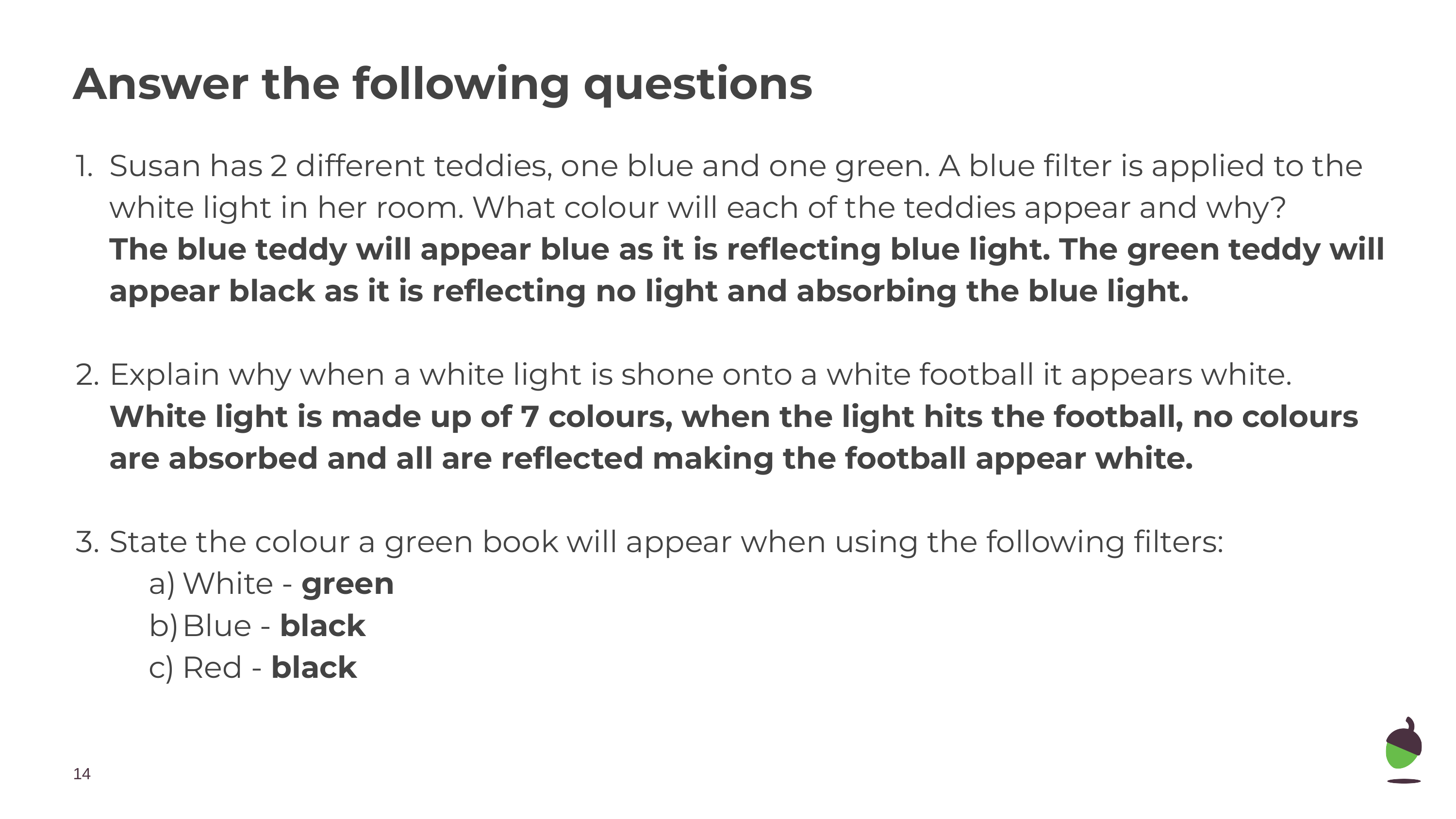

# Answer the following questions

Susan has 2 different teddies, one blue and one green. A blue filter is applied to the white light in her room. What colour will each of the teddies appear and why?
The blue teddy will appear blue as it is reflecting blue light. The green teddy will appear black as it is reflecting no light and absorbing the blue light.
Explain why when a white light is shone onto a white football it appears white.
White light is made up of 7 colours, when the light hits the football, no colours are absorbed and all are reflected making the football appear white.
State the colour a green book will appear when using the following filters:
White - green
Blue - black
Red - black
14